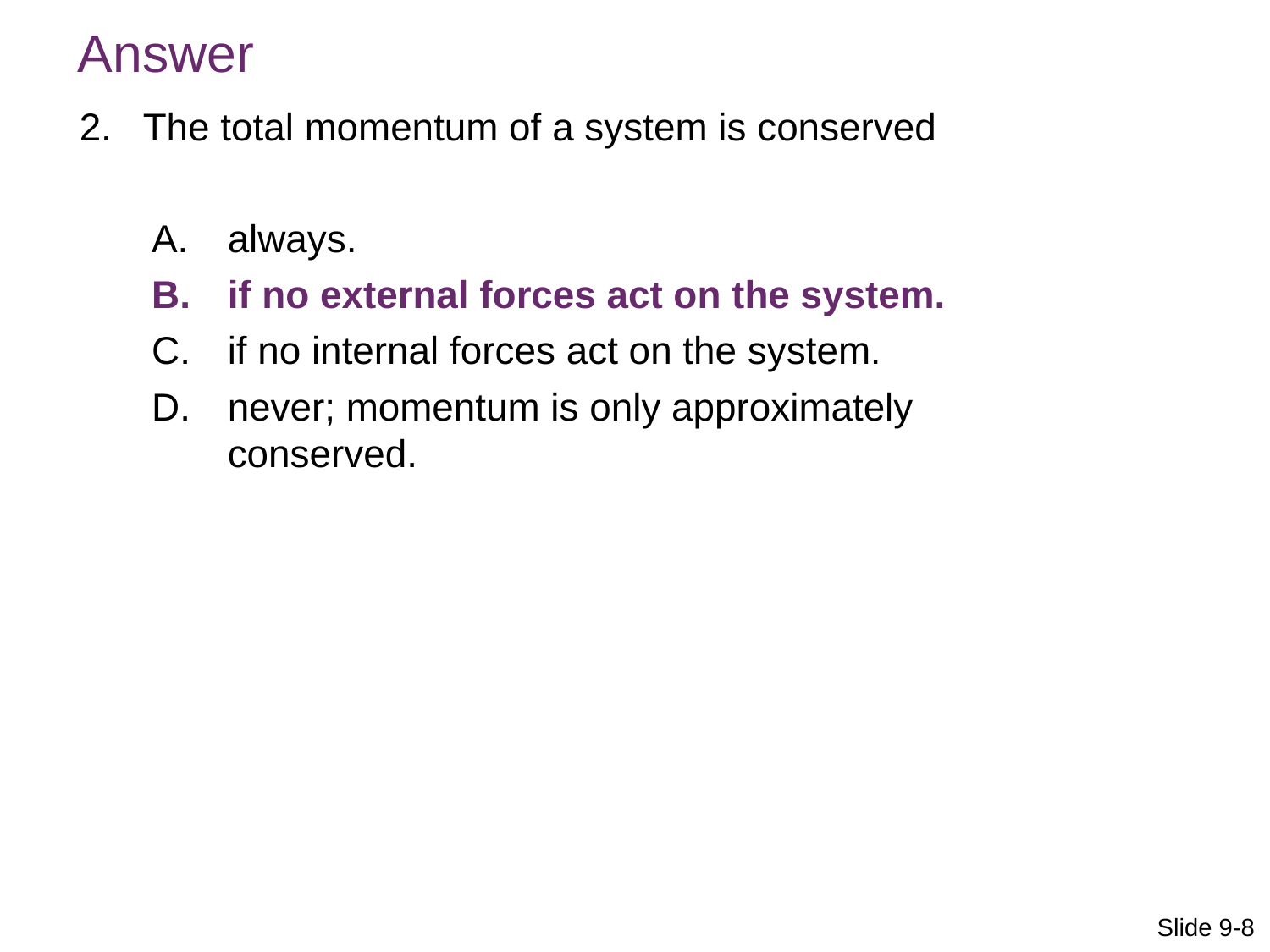

Answer
The total momentum of a system is conserved

always.
if no external forces act on the system.
if no internal forces act on the system.
never; momentum is only approximately conserved.

Slide 9-8